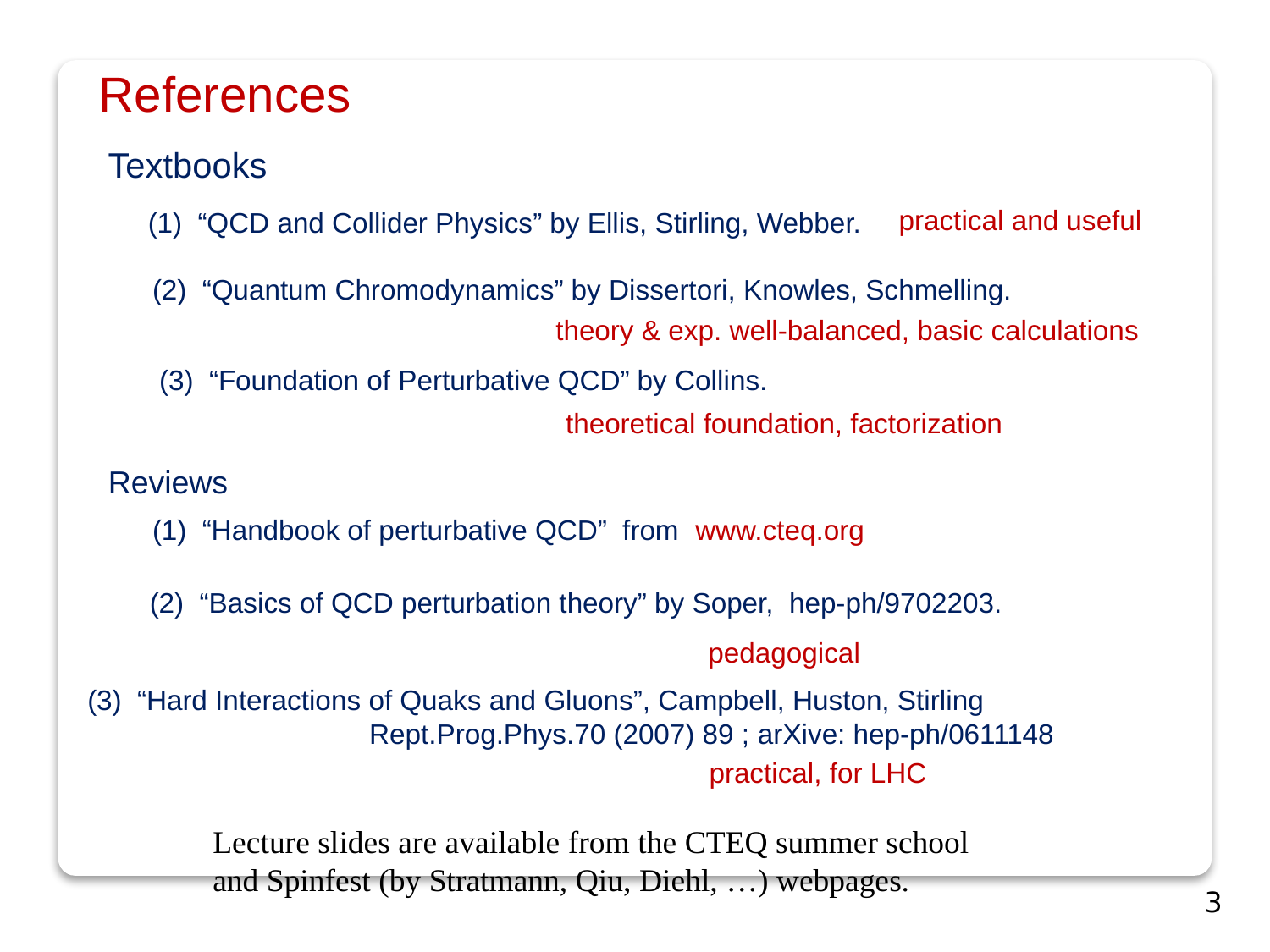

References
Textbooks
practical and useful
(1)  “QCD and Collider Physics” by Ellis, Stirling, Webber.
(2)  “Quantum Chromodynamics” by Dissertori, Knowles, Schmelling.
theory & exp. well-balanced, basic calculations
(3)  “Foundation of Perturbative QCD” by Collins.
theoretical foundation, factorization
Reviews
(1)  “Handbook of perturbative QCD”  from  www.cteq.org
(2)  “Basics of QCD perturbation theory” by Soper,  hep-ph/9702203.
pedagogical
(3)  “Hard Interactions of Quaks and Gluons”, Campbell, Huston, Stirling
                                    Rept.Prog.Phys.70 (2007) 89 ; arXive: hep-ph/0611148
practical, for LHC
Lecture slides are available from the CTEQ summer school
and Spinfest (by Stratmann, Qiu, Diehl, …) webpages.
3